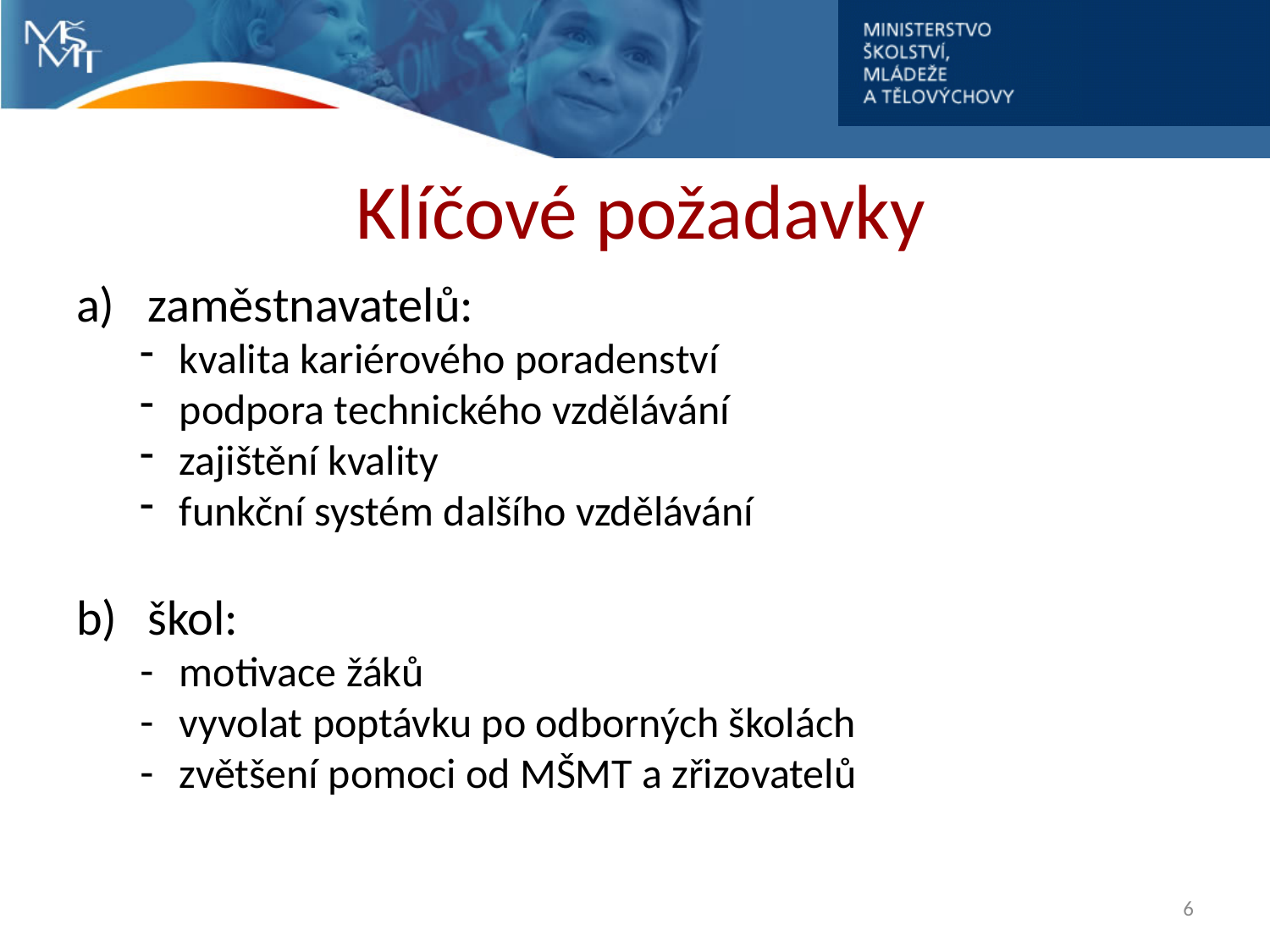

# Klíčové požadavky
zaměstnavatelů:
kvalita kariérového poradenství
podpora technického vzdělávání
zajištění kvality
funkční systém dalšího vzdělávání

škol:
motivace žáků
vyvolat poptávku po odborných školách
zvětšení pomoci od MŠMT a zřizovatelů

6